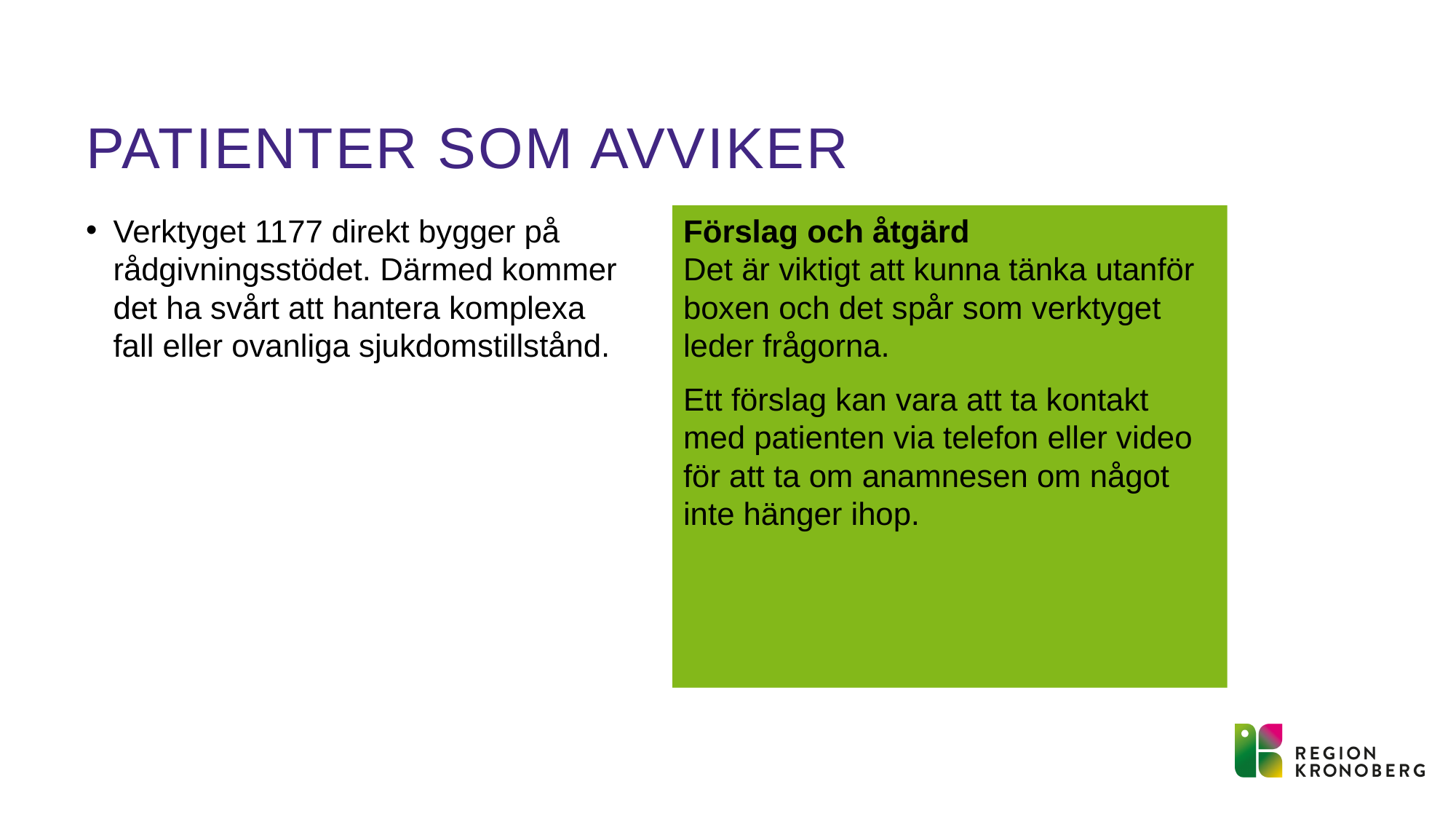

# Patienter som avviker
Verktyget 1177 direkt bygger på rådgivningsstödet. Därmed kommer det ha svårt att hantera komplexa fall eller ovanliga sjukdomstillstånd.

Förslag och åtgärd
Det är viktigt att kunna tänka utanför boxen och det spår som verktyget leder frågorna.
Ett förslag kan vara att ta kontakt med patienten via telefon eller video för att ta om anamnesen om något inte hänger ihop.